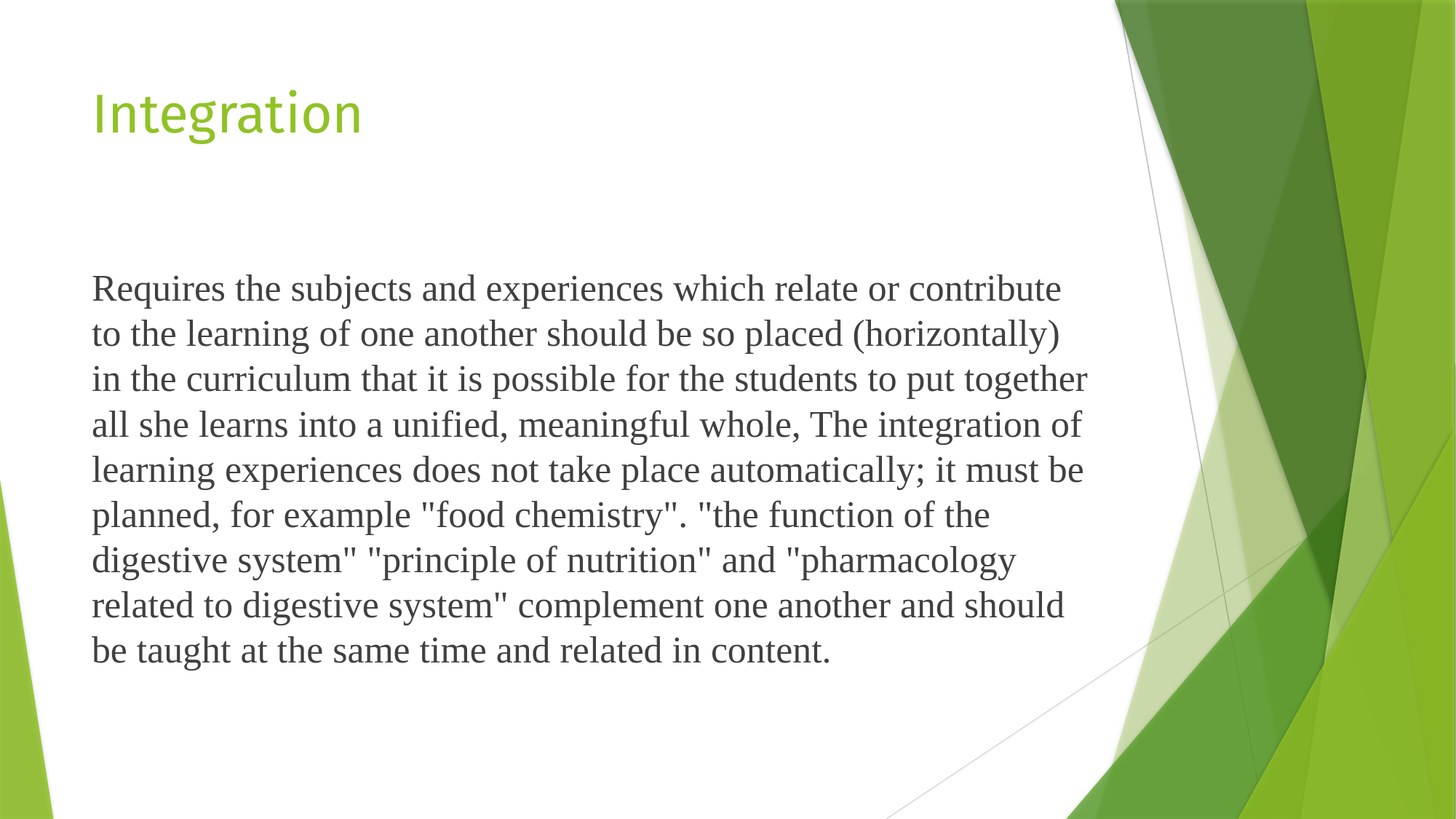

# Integration
Requires the subjects and experiences which relate or contribute to the learning of one another should be so placed (horizontally) in the curriculum that it is possible for the students to put together all she learns into a unified, meaningful whole, The integration of learning experiences does not take place automatically; it must be planned, for example "food chemistry". "the function of the digestive system" "principle of nutrition" and "pharmacology related to digestive system" complement one another and should be taught at the same time and related in content.